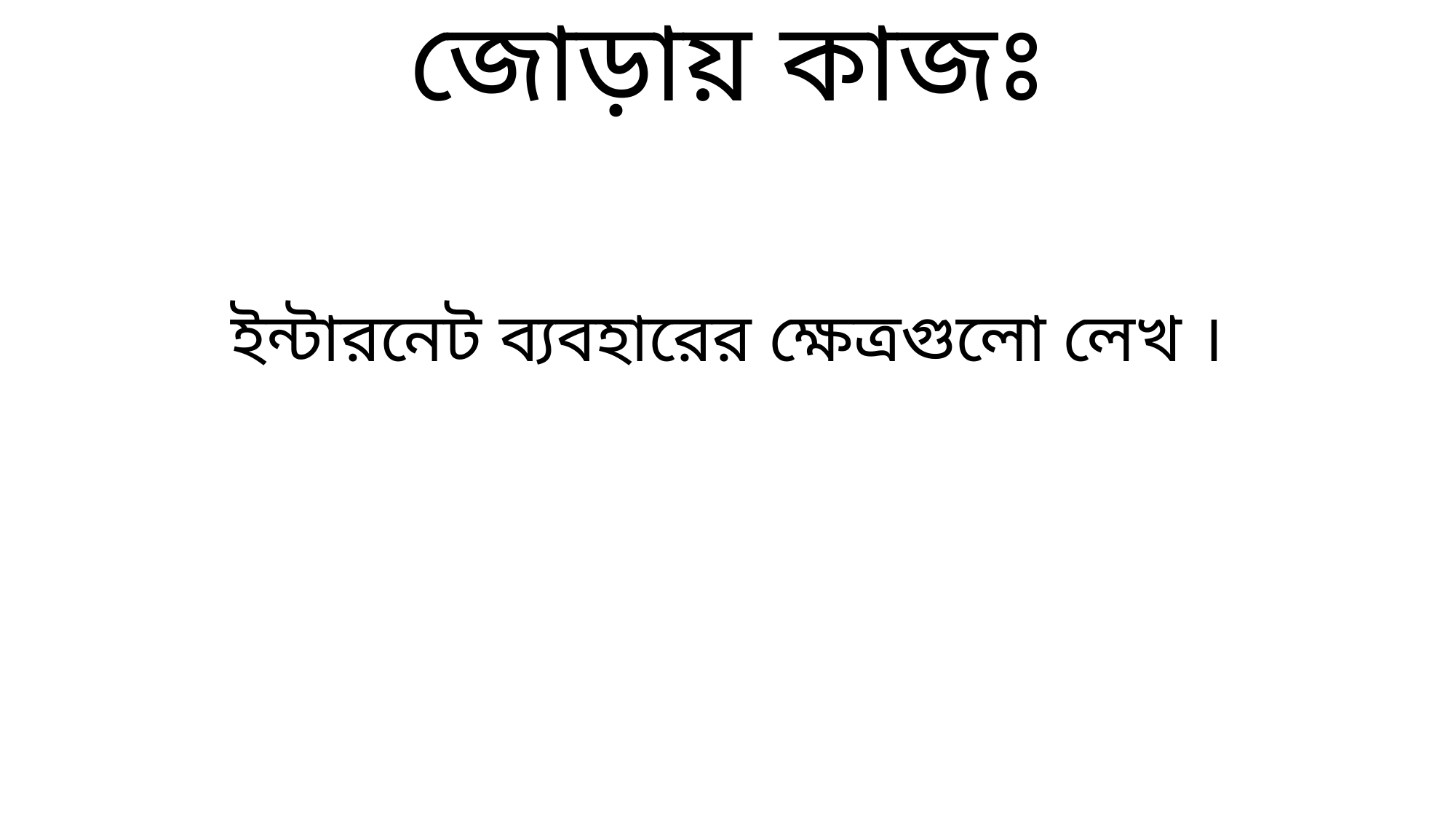

জোড়ায় কাজঃ
ইন্টারনেট ব্যবহারের ক্ষেত্রগুলো লেখ ।